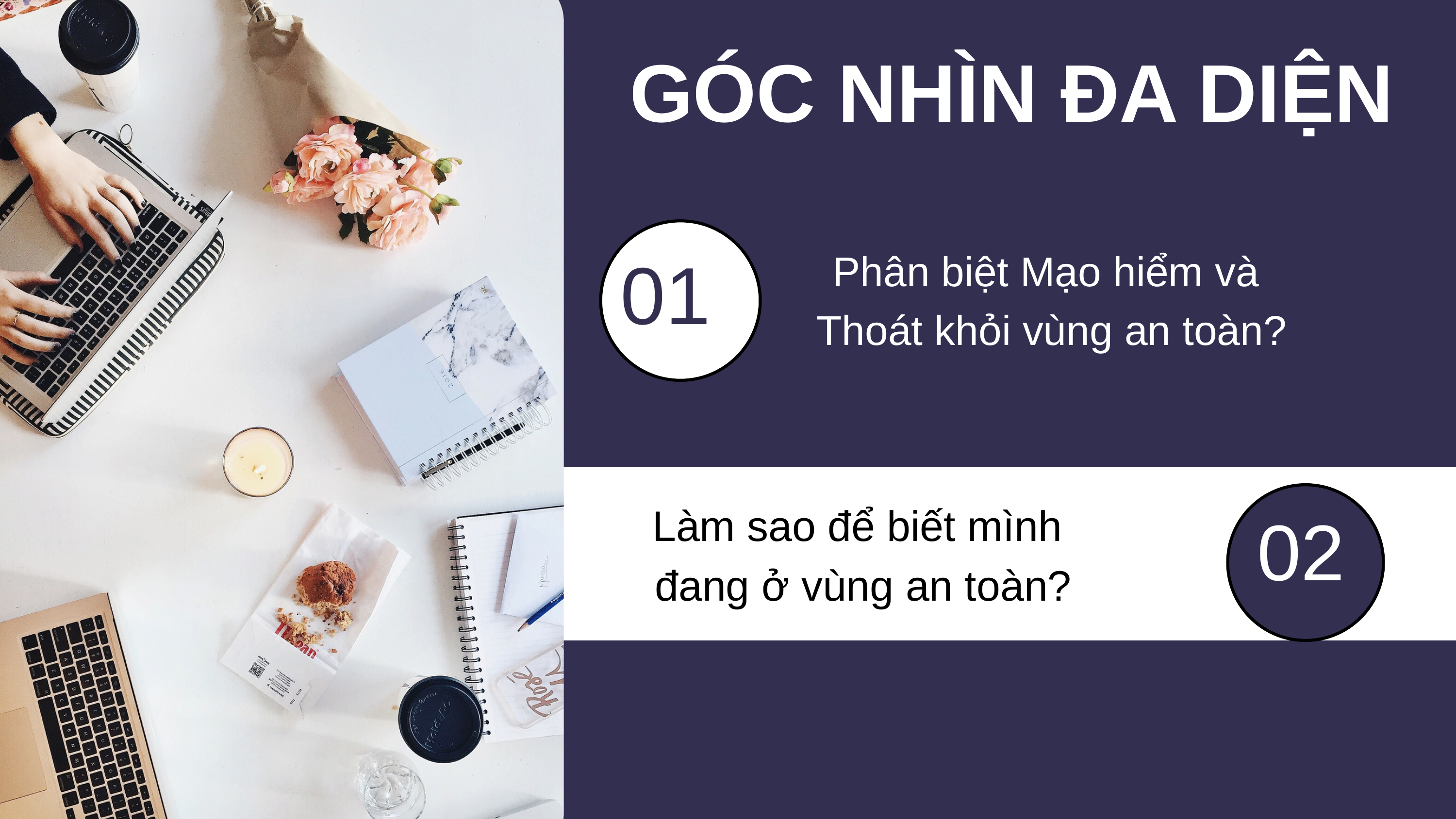

GÓC NHÌN ĐA DIỆN

Phân biệt Mạo hiểm và
Thoát khỏi vùng an toàn?
01

Làm sao để biết mình
đang ở vùng an toàn?
02